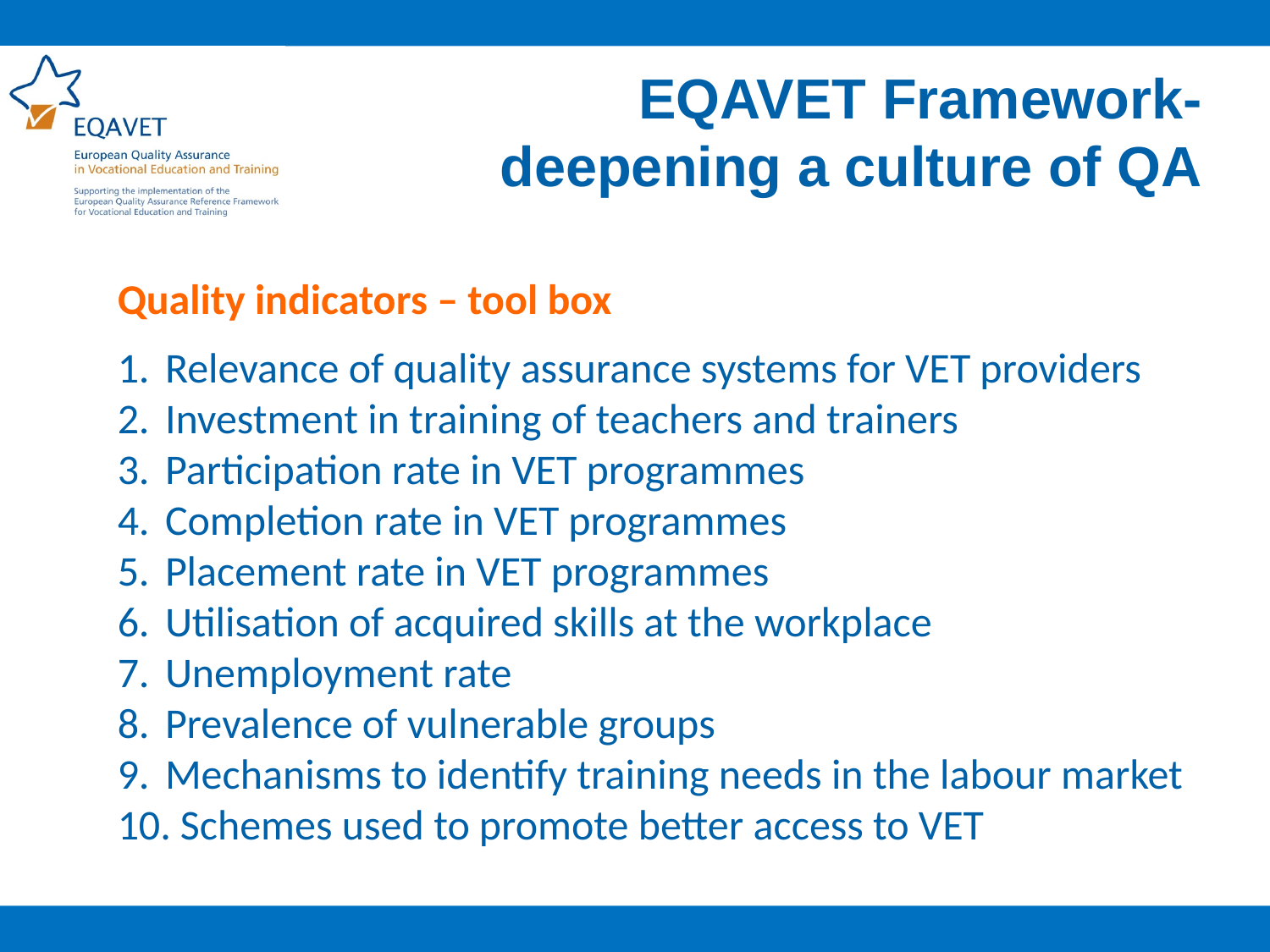

EQAVET Framework- deepening a culture of QA

Quality indicators – tool box
Relevance of quality assurance systems for VET providers
Investment in training of teachers and trainers
Participation rate in VET programmes
Completion rate in VET programmes
Placement rate in VET programmes
Utilisation of acquired skills at the workplace
Unemployment rate
Prevalence of vulnerable groups
Mechanisms to identify training needs in the labour market
 Schemes used to promote better access to VET